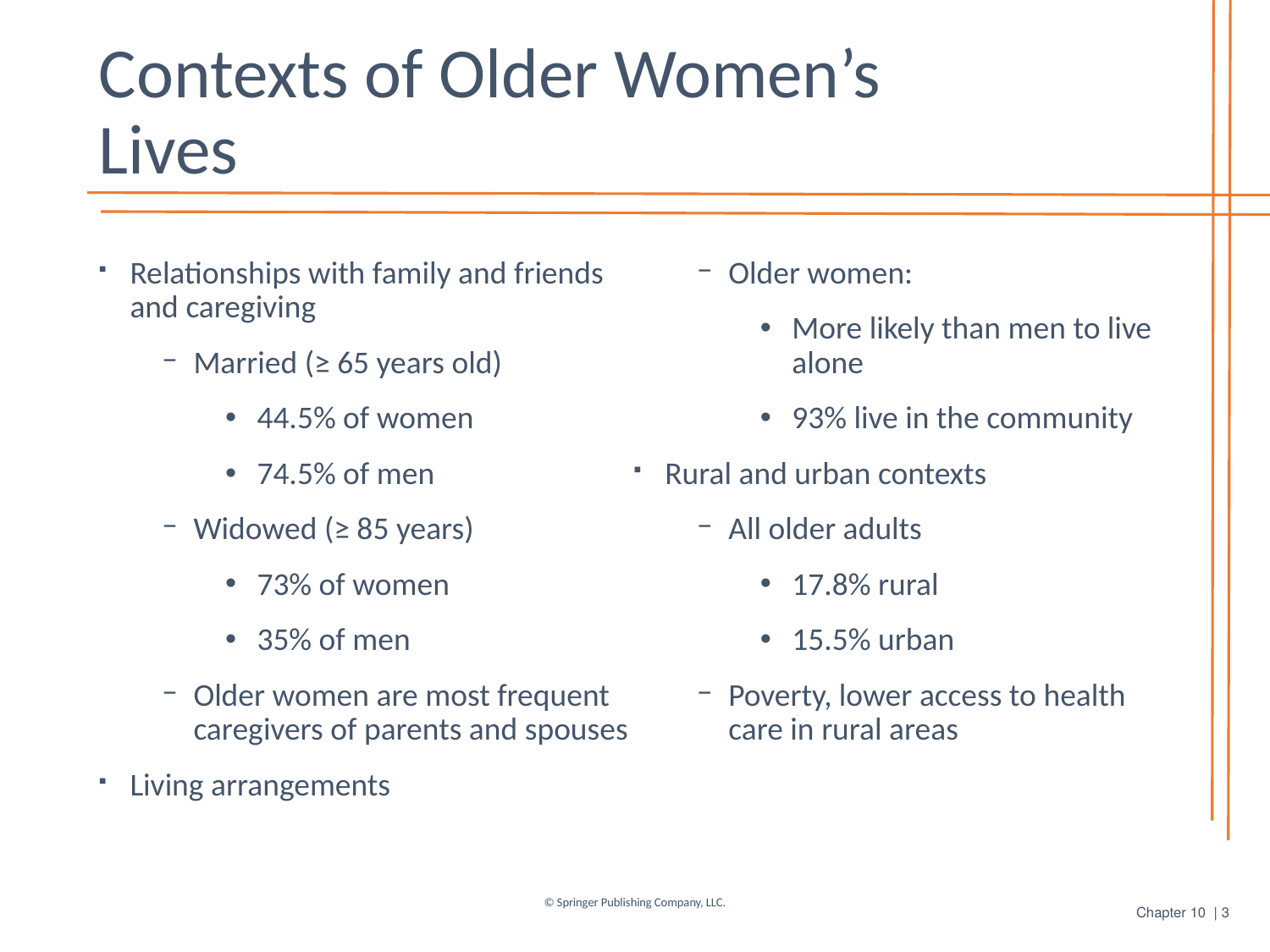

# Contexts of Older Women’s Lives
Relationships with family and friends and caregiving
Married (≥ 65 years old)
44.5% of women
74.5% of men
Widowed (≥ 85 years)
73% of women
35% of men
Older women are most frequent caregivers of parents and spouses
Living arrangements
Older women:
More likely than men to live alone
93% live in the community
Rural and urban contexts
All older adults
17.8% rural
15.5% urban
Poverty, lower access to health care in rural areas